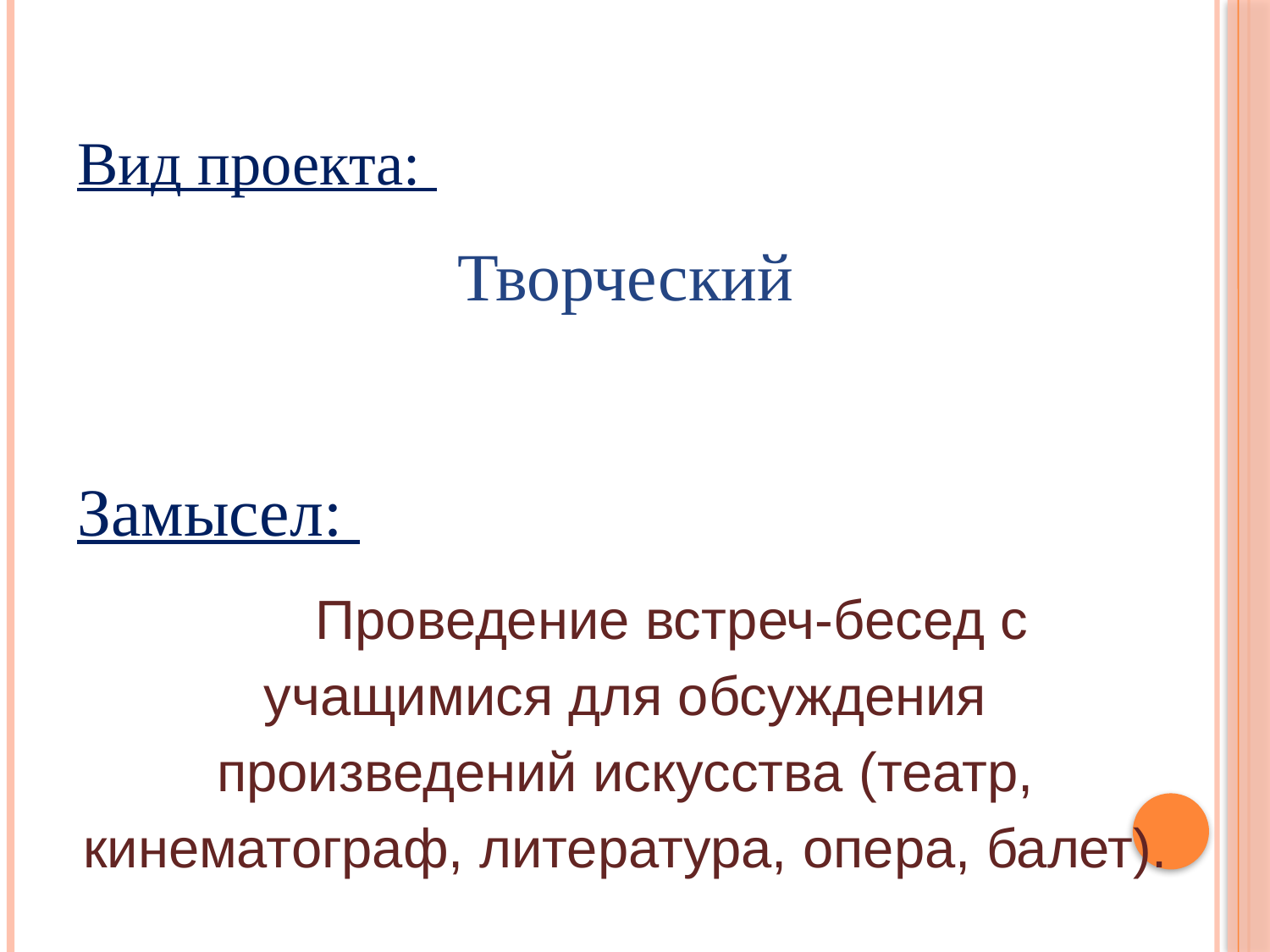

Вид проекта:
Творческий

Замысел:
        Проведение встреч-бесед с   учащимися для обсуждения произведений искусства (театр, кинематограф, литература, опера, балет).